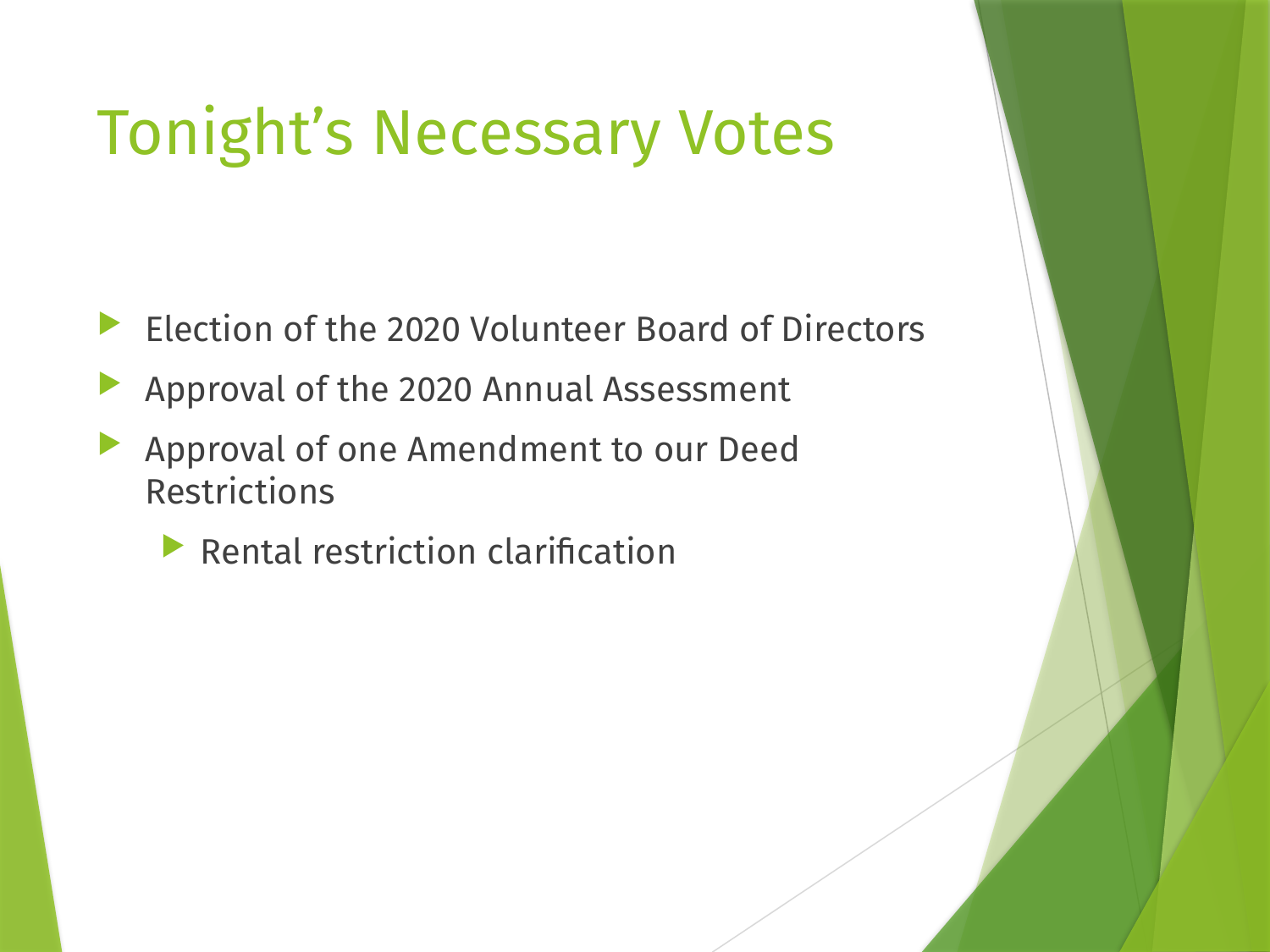

# Tonight’s Necessary Votes
Election of the 2020 Volunteer Board of Directors
Approval of the 2020 Annual Assessment
Approval of one Amendment to our Deed Restrictions
Rental restriction clarification